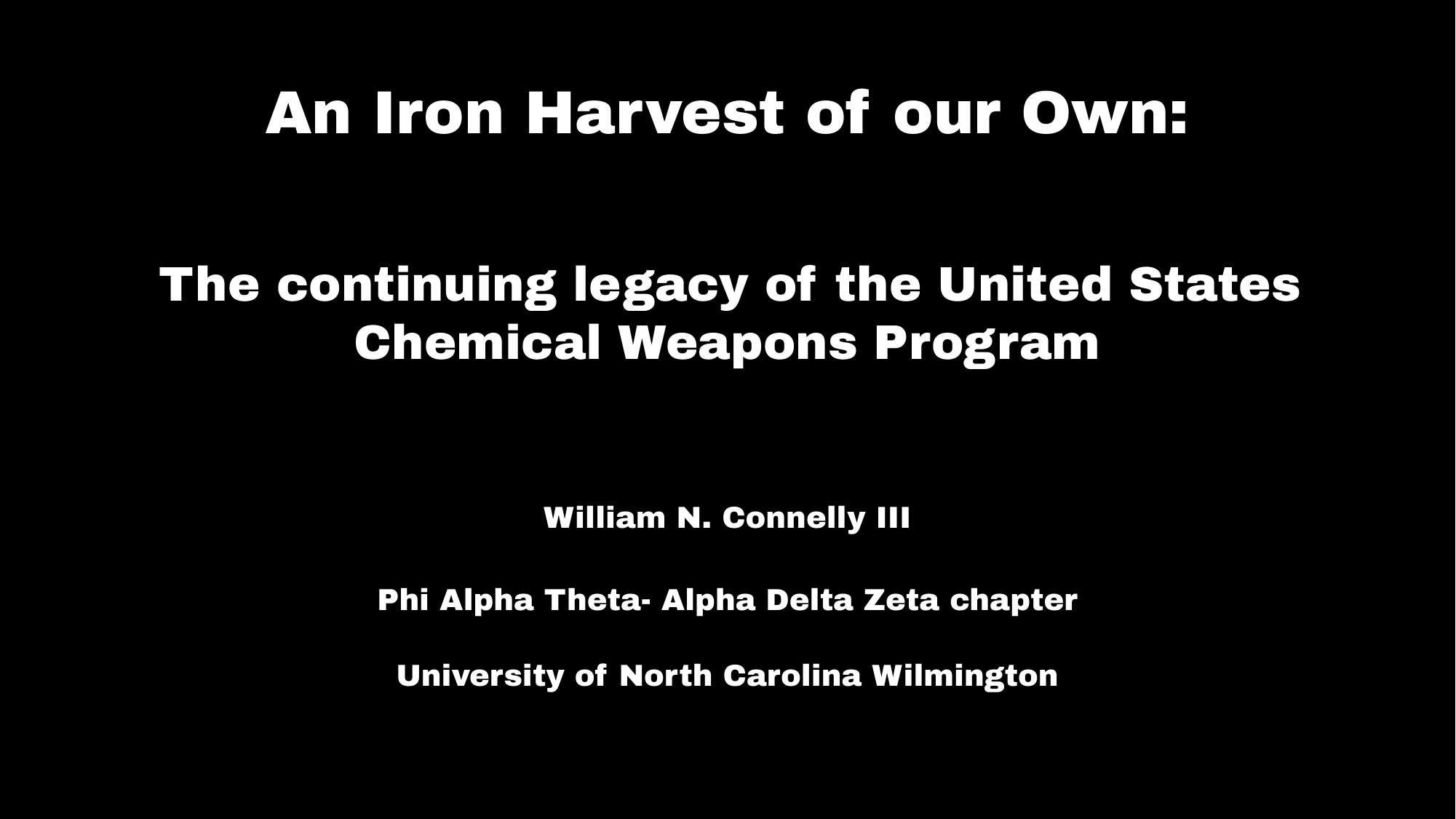

An Iron Harvest of our Own:
 The continuing legacy of the United States Chemical Weapons Program

William N. Connelly III
Phi Alpha Theta- Alpha Delta Zeta chapter
University of North Carolina Wilmington